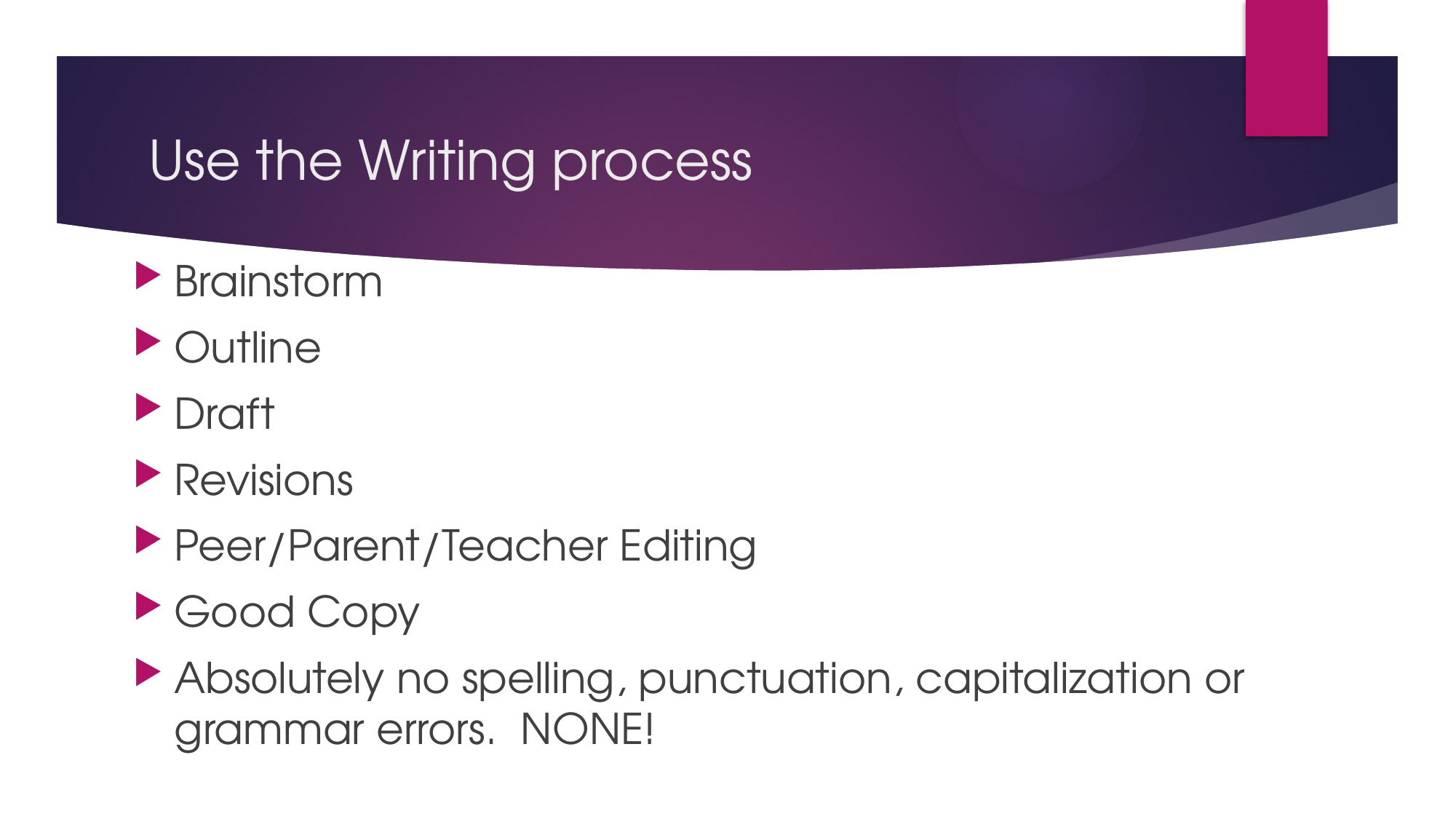

# Use the Writing process
Brainstorm
Outline
Draft
Revisions
Peer/Parent/Teacher Editing
Good Copy
Absolutely no spelling, punctuation, capitalization or grammar errors.  NONE!